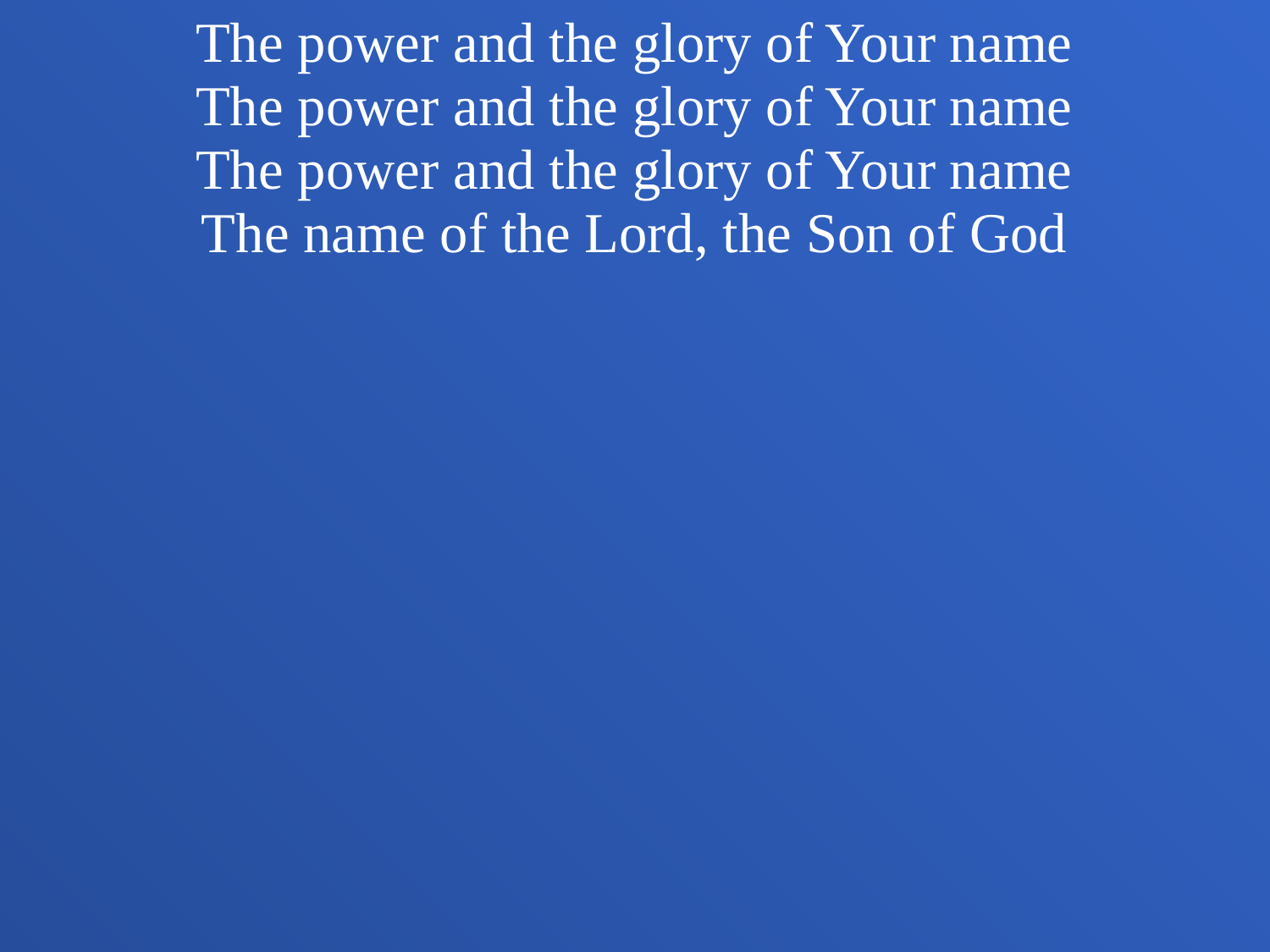

The power and the glory of Your name
The power and the glory of Your name
The power and the glory of Your name
The name of the Lord, the Son of God